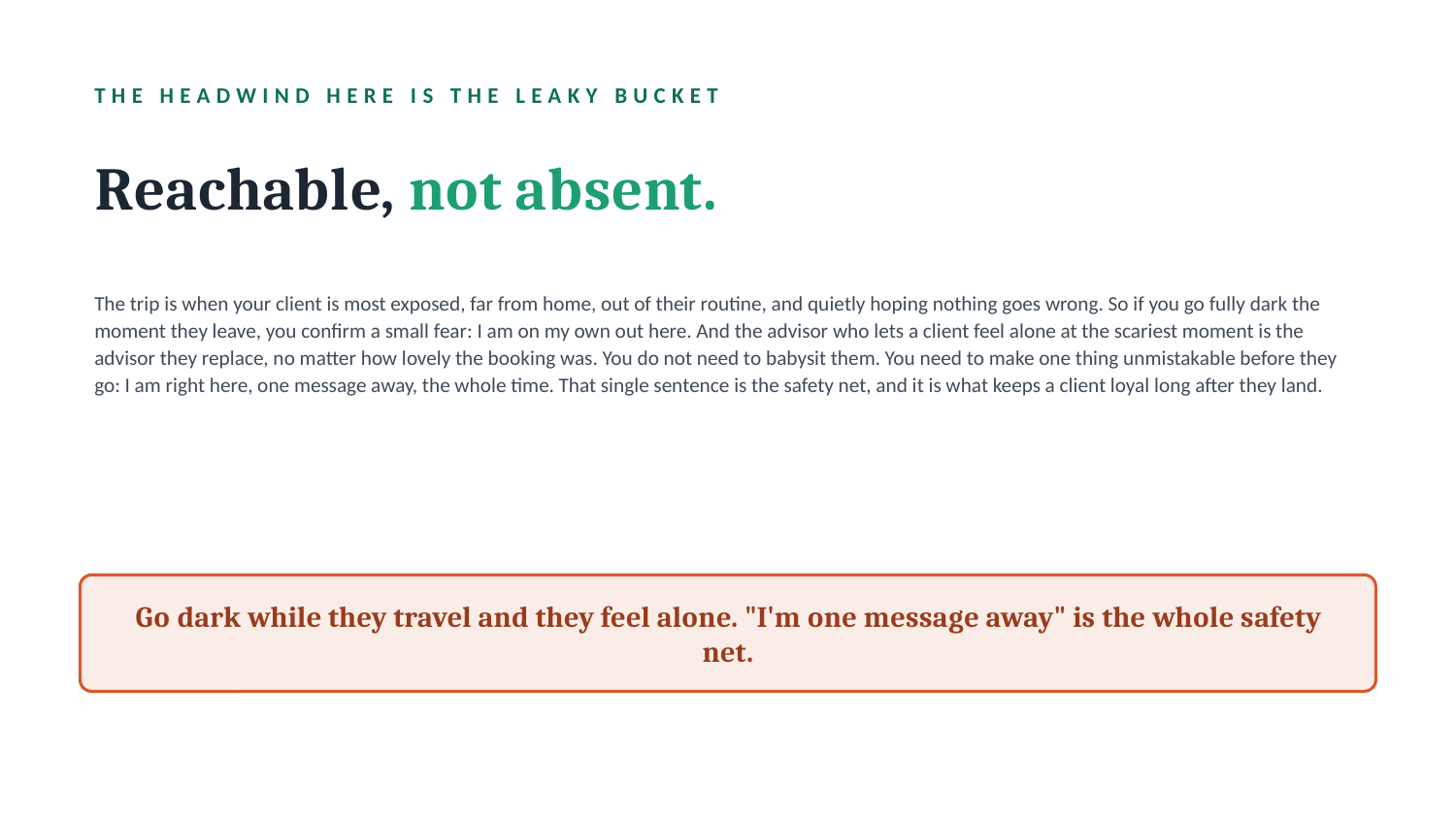

THE HEADWIND HERE IS THE LEAKY BUCKET
Reachable, not absent.
The trip is when your client is most exposed, far from home, out of their routine, and quietly hoping nothing goes wrong. So if you go fully dark the moment they leave, you confirm a small fear: I am on my own out here. And the advisor who lets a client feel alone at the scariest moment is the advisor they replace, no matter how lovely the booking was. You do not need to babysit them. You need to make one thing unmistakable before they go: I am right here, one message away, the whole time. That single sentence is the safety net, and it is what keeps a client loyal long after they land.

Go dark while they travel and they feel alone. "I'm one message away" is the whole safety net.